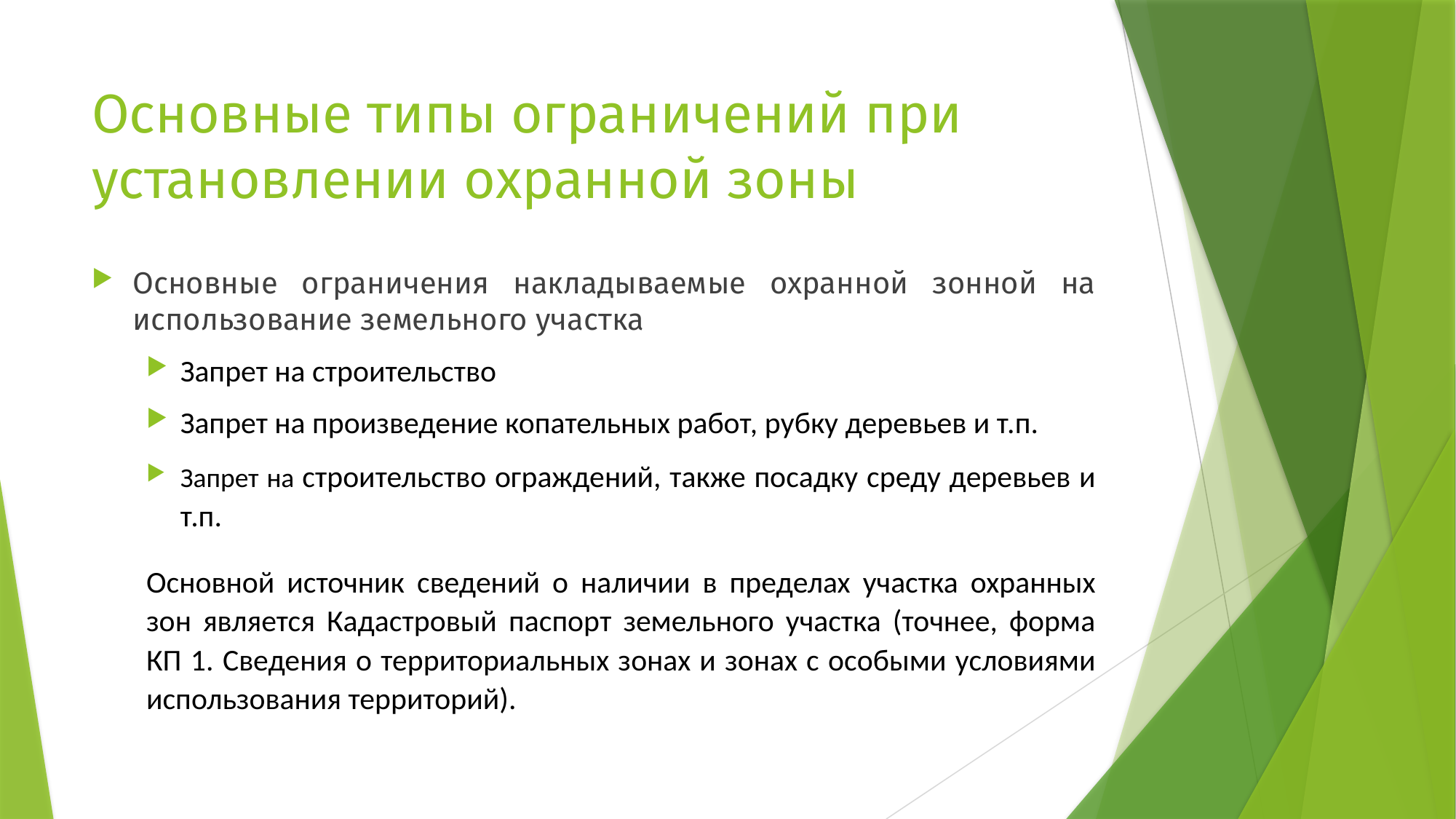

# Основные типы ограничений при установлении охранной зоны
Основные ограничения накладываемые охранной зонной на использование земельного участка
Запрет на строительство
Запрет на произведение копательных работ, рубку деревьев и т.п.
Запрет на строительство ограждений, также посадку среду деревьев и т.п.
Основной источник сведений о наличии в пределах участка охранных зон является Кадастровый паспорт земельного участка (точнее, форма КП 1. Сведения о территориальных зонах и зонах с особыми условиями использования территорий).